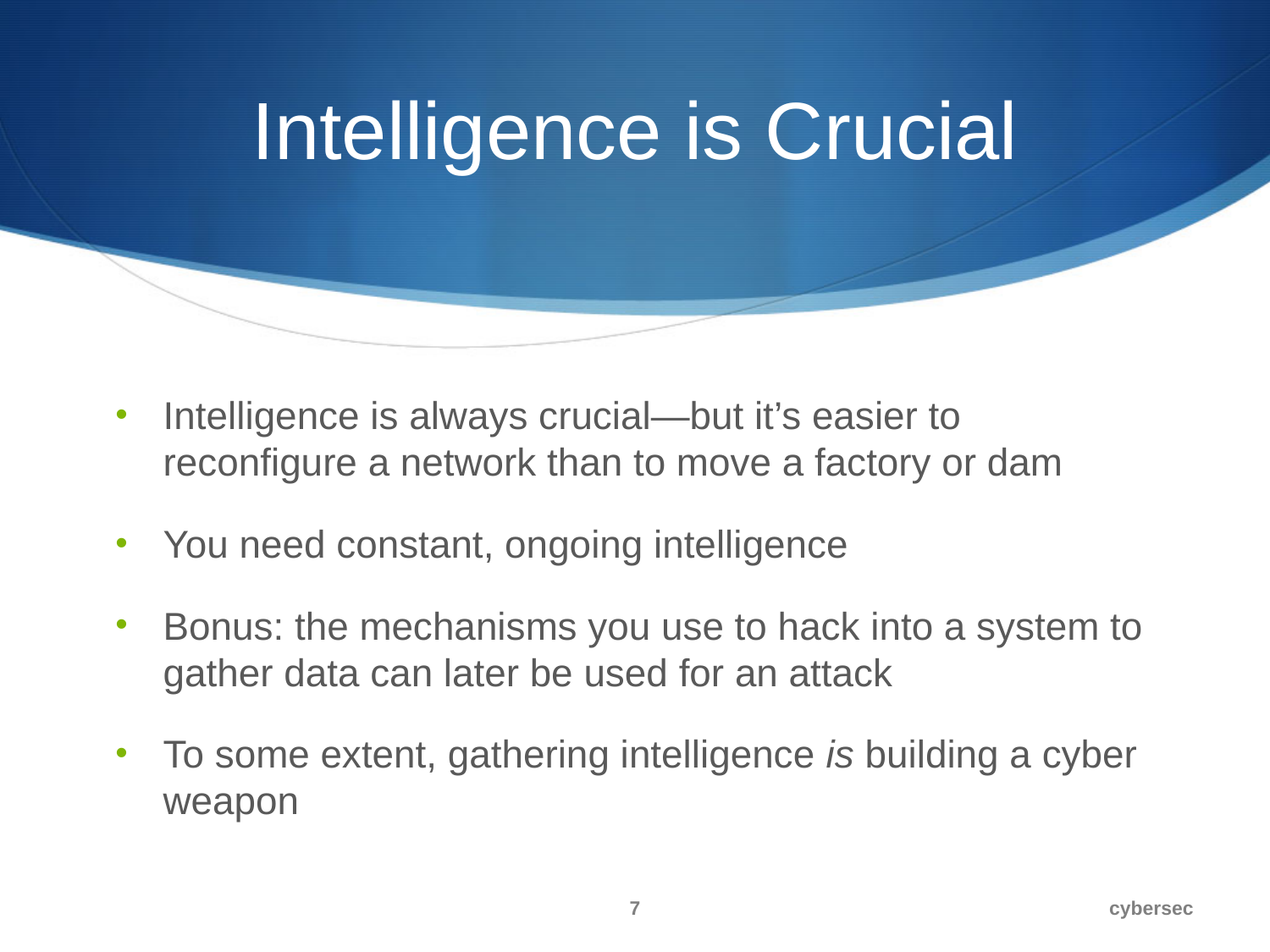

# Intelligence is Crucial
Intelligence is always crucial—but it’s easier to reconfigure a network than to move a factory or dam
You need constant, ongoing intelligence
Bonus: the mechanisms you use to hack into a system to gather data can later be used for an attack
To some extent, gathering intelligence is building a cyber weapon
7
cybersec